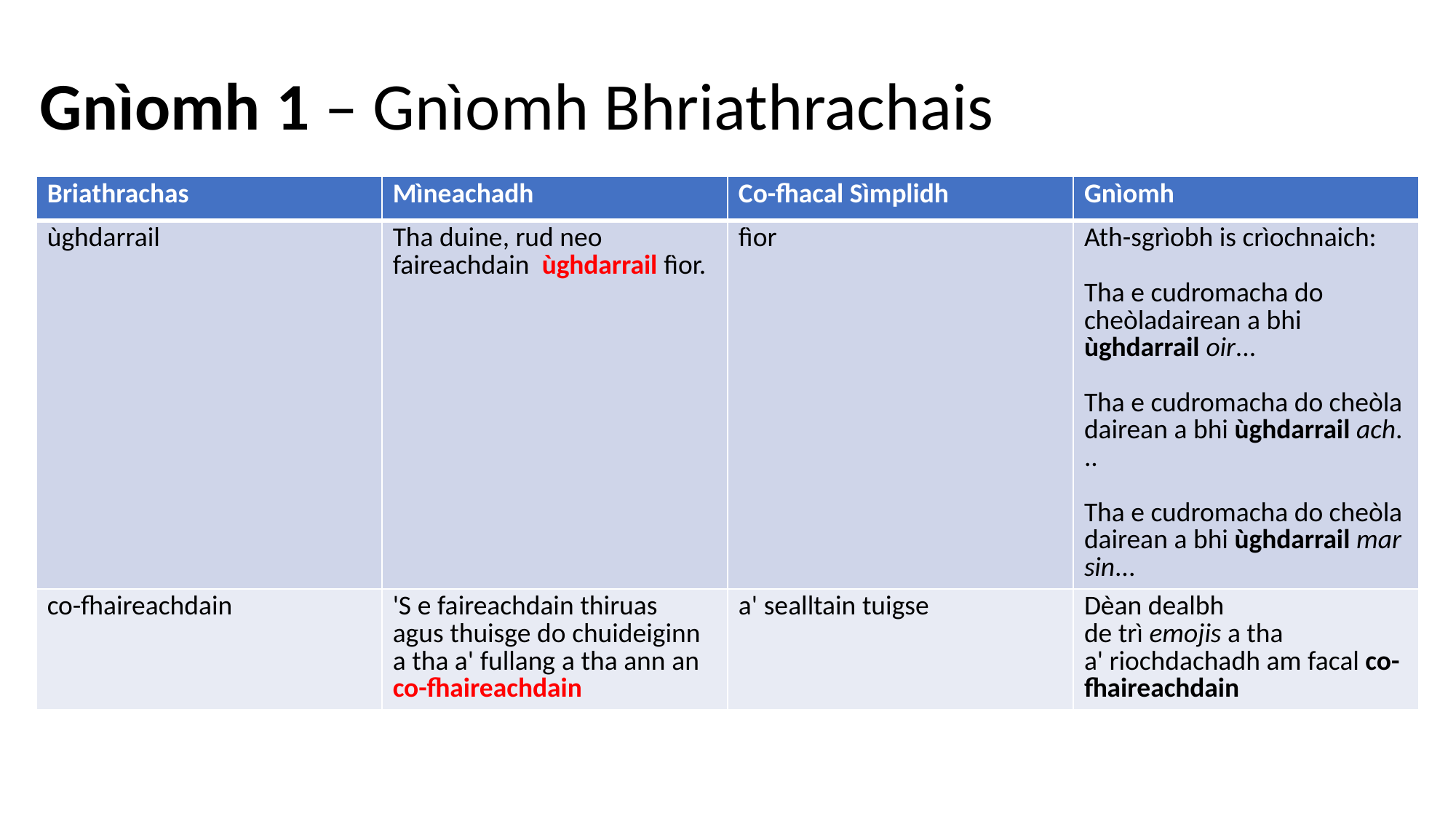

# Gnìomh 1 – Gnìomh Bhriathrachais
| Briathrachas | Mìneachadh | Co-fhacal Sìmplidh | Gnìomh |
| --- | --- | --- | --- |
| ùghdarrail | Tha duine, rud neo faireachdain  ùghdarrail fìor. | fìor | Ath-sgrìobh is crìochnaich: Tha e cudromacha do cheòladairean a bhi ùghdarrail oir...  Tha e cudromacha do cheòladairean a bhi ùghdarrail ach...  Tha e cudromacha do cheòladairean a bhi ùghdarrail mar sin... |
| co-fhaireachdain | 'S e faireachdain thiruas agus thuisge do chuideiginn a tha a' fullang a tha ann an co-fhaireachdain | a' sealltain tuigse | Dèan dealbh de trì emojis a tha a' riochdachadh am facal co-fhaireachdain |